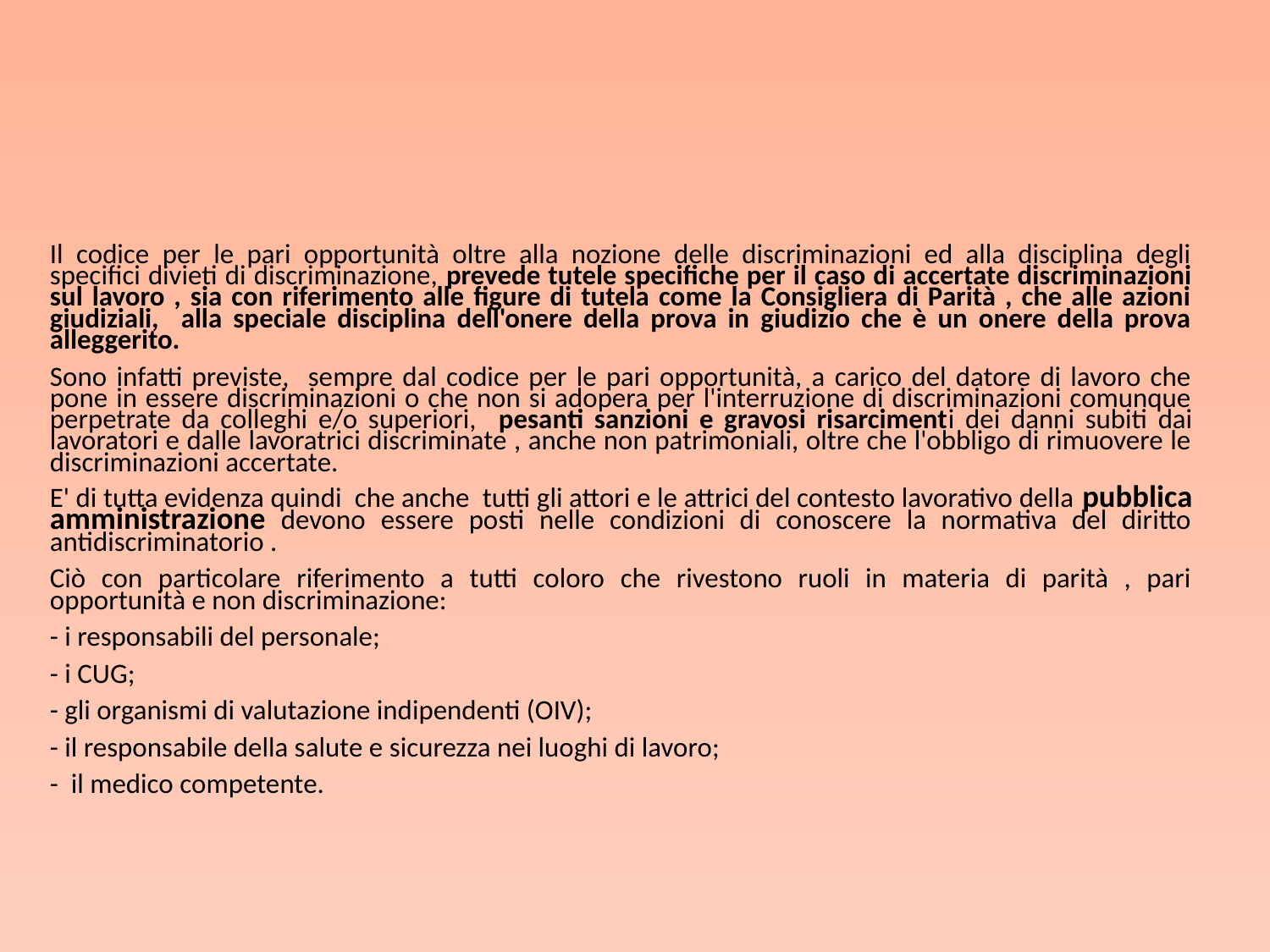

Il codice per le pari opportunità oltre alla nozione delle discriminazioni ed alla disciplina degli specifici divieti di discriminazione, prevede tutele specifiche per il caso di accertate discriminazioni sul lavoro , sia con riferimento alle figure di tutela come la Consigliera di Parità , che alle azioni giudiziali,  alla speciale disciplina dell'onere della prova in giudizio che è un onere della prova alleggerito.
Sono infatti previste,  sempre dal codice per le pari opportunità, a carico del datore di lavoro che pone in essere discriminazioni o che non si adopera per l'interruzione di discriminazioni comunque perpetrate da colleghi e/o superiori,  pesanti sanzioni e gravosi risarcimenti dei danni subiti dai lavoratori e dalle lavoratrici discriminate , anche non patrimoniali, oltre che l'obbligo di rimuovere le discriminazioni accertate.
E' di tutta evidenza quindi  che anche  tutti gli attori e le attrici del contesto lavorativo della pubblica amministrazione devono essere posti nelle condizioni di conoscere la normativa del diritto antidiscriminatorio .
Ciò con particolare riferimento a tutti coloro che rivestono ruoli in materia di parità , pari opportunità e non discriminazione:
- i responsabili del personale;
- i CUG;
- gli organismi di valutazione indipendenti (OIV);
- il responsabile della salute e sicurezza nei luoghi di lavoro;
-  il medico competente.